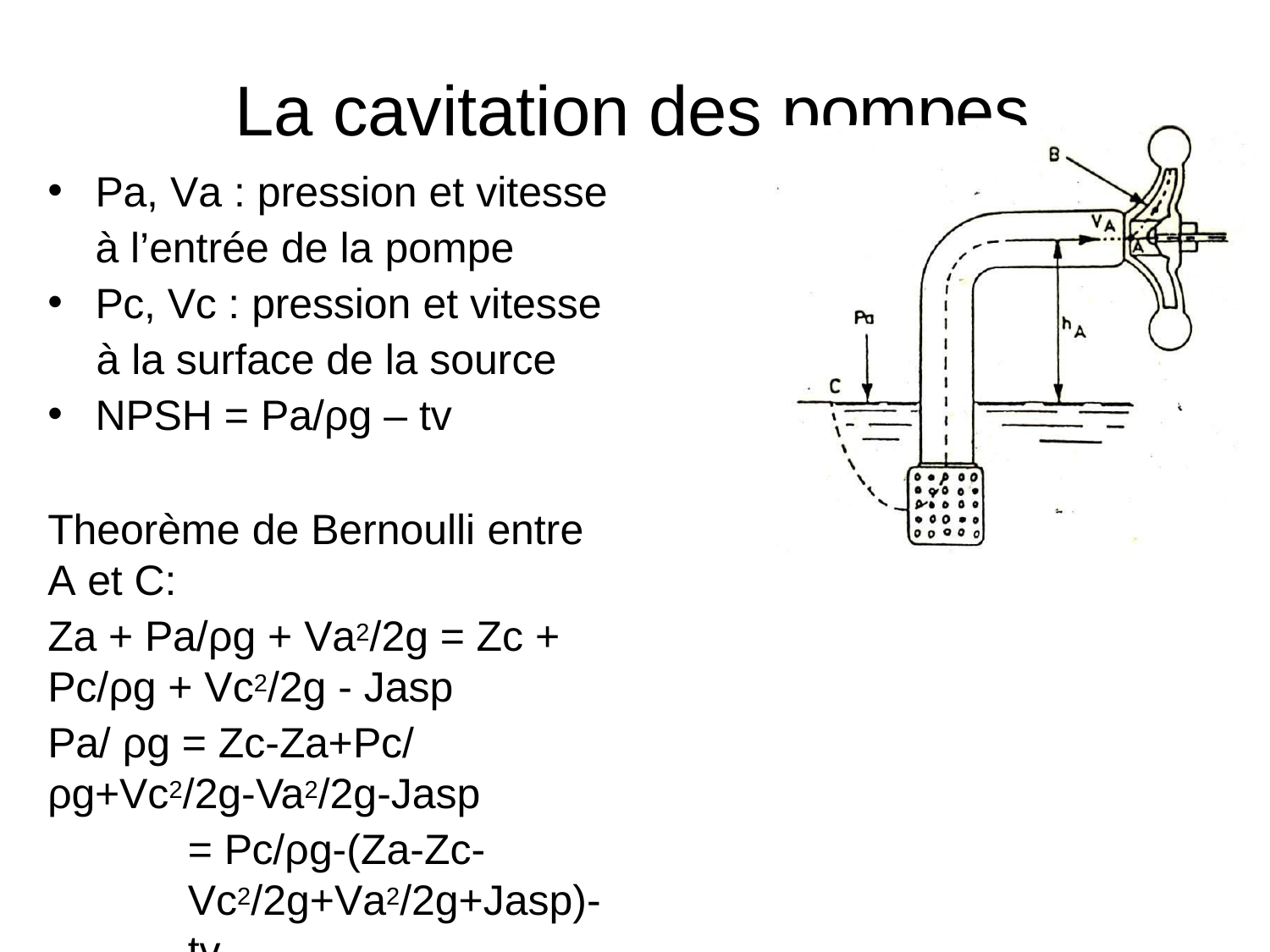

# La cavitation des pompes

Pa, Va : pression et vitesse
à l’entrée de la pompe
Pc, Vc : pression et vitesse
à la surface de la source
NPSH = Pa/ρg – tv

Theorème de Bernoulli entre A et C:
Za + Pa/ρg + Va2/2g = Zc + Pc/ρg + Vc2/2g - Jasp
Pa/ ρg = Zc-Za+Pc/ ρg+Vc2/2g-Va2/2g-Jasp
= Pc/ρg-(Za-Zc-Vc2/2g+Va2/2g+Jasp)-tv
Za-Zc = Hasp;	Va-Vc ≈ 0;	Pc/ρg	- tv	≈ 10m
NPSH = 10 – (Hasp + Jasp)